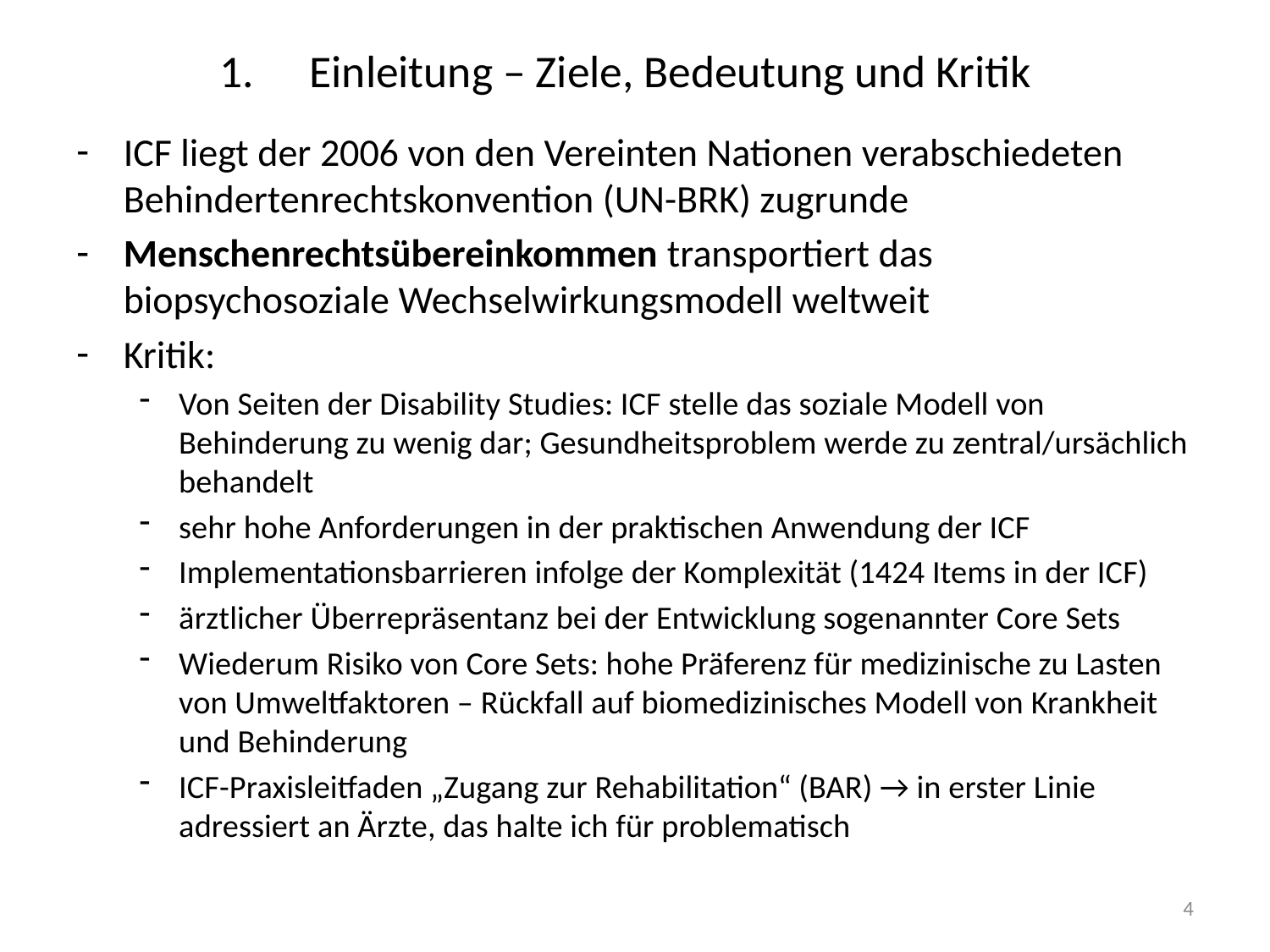

Einleitung – Ziele, Bedeutung und Kritik

ICF liegt der 2006 von den Vereinten Nationen verabschiedeten Behindertenrechtskonvention (UN-BRK) zugrunde
Menschenrechtsübereinkommen transportiert das biopsychosoziale Wechselwirkungsmodell weltweit
Kritik:
Von Seiten der Disability Studies: ICF stelle das soziale Modell von Behinderung zu wenig dar; Gesundheitsproblem werde zu zentral/ursächlich behandelt
sehr hohe Anforderungen in der praktischen Anwendung der ICF
Implementationsbarrieren infolge der Komplexität (1424 Items in der ICF)
ärztlicher Überrepräsentanz bei der Entwicklung sogenannter Core Sets
Wiederum Risiko von Core Sets: hohe Präferenz für medizinische zu Lasten von Umweltfaktoren – Rückfall auf biomedizinisches Modell von Krankheit und Behinderung
ICF-Praxisleitfaden „Zugang zur Rehabilitation“ (BAR) → in erster Linie adressiert an Ärzte, das halte ich für problematisch

4